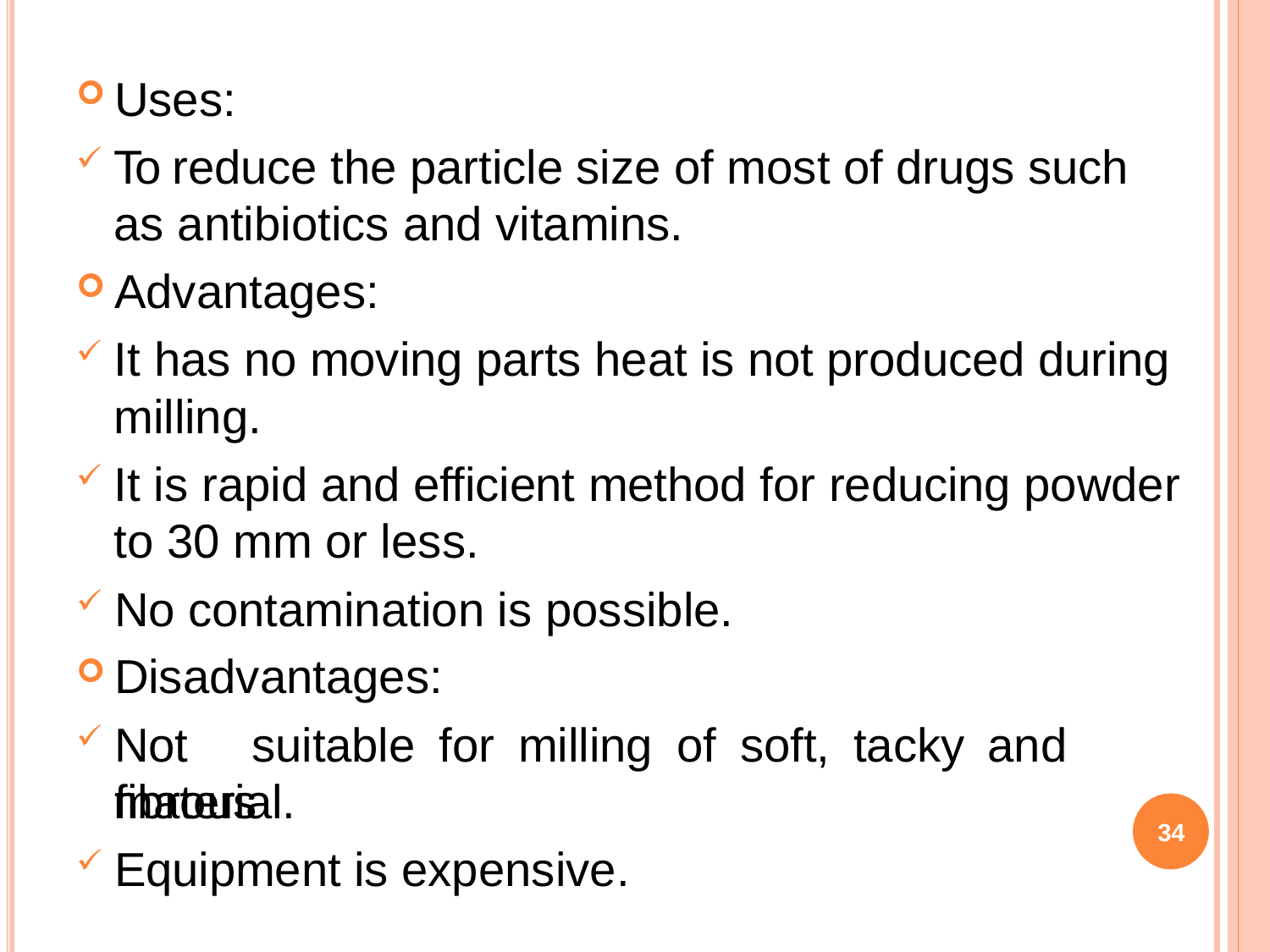

Uses:
To reduce the particle size of most of drugs such  as antibiotics and vitamins.
Advantages:
It has no moving parts heat is not produced during  milling.
It is rapid and efficient method for reducing powder  to 30 mm or less.
No contamination is possible.
Disadvantages:
Not	suitable	for	milling	of	soft,	tacky	and	fibrous
material.
Equipment is expensive.
34